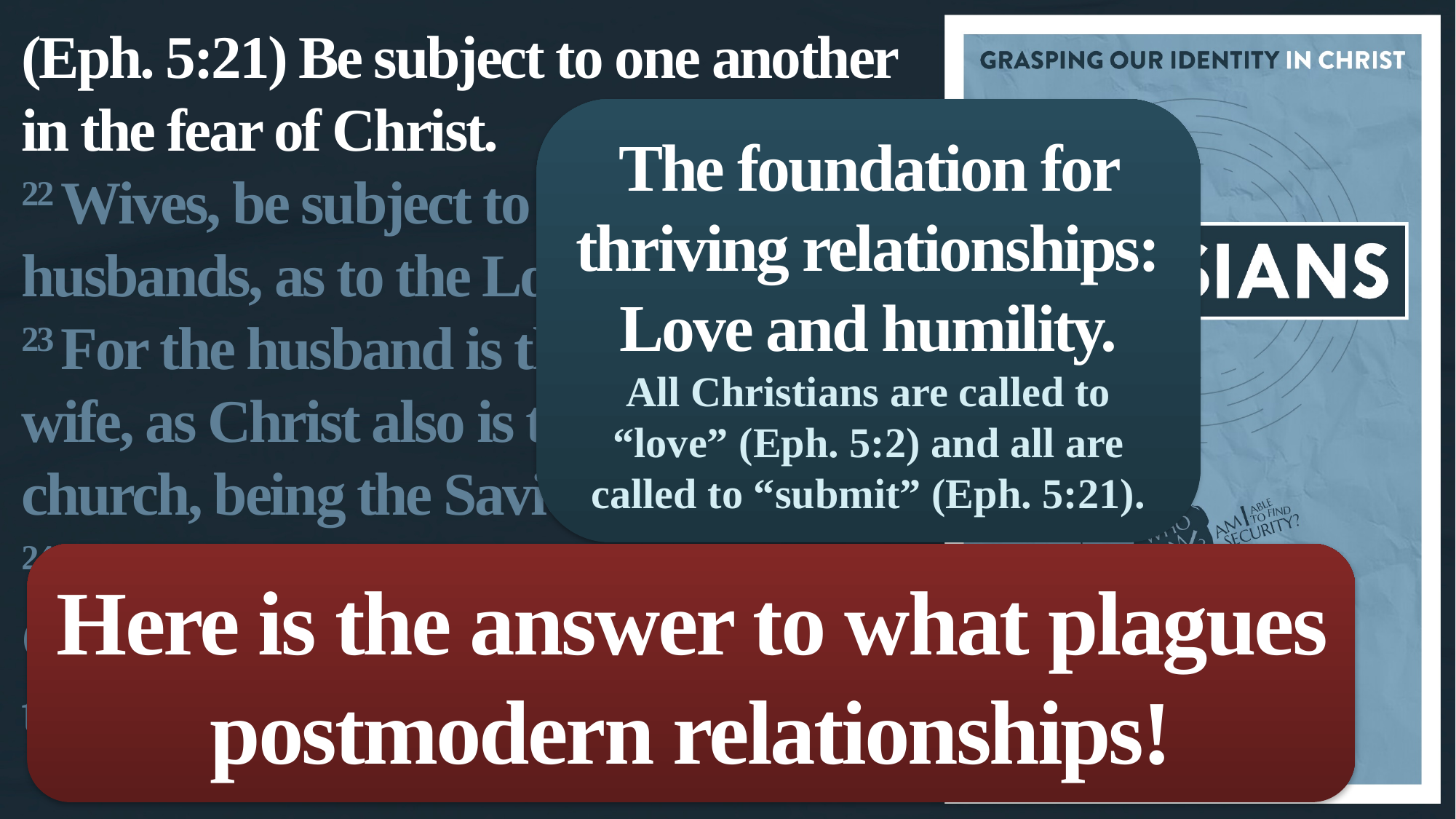

(Eph. 5:21) Be subject to one another in the fear of Christ.
22 Wives, be subject to your own husbands, as to the Lord.
23 For the husband is the head of the wife, as Christ also is the head of the church, being the Savior of the body.
24 But as the church is subject to Christ, so also the wives ought to be to their husbands in everything.
The foundation for thriving relationships:
Love and humility.
All Christians are called to “love” (Eph. 5:2) and all are called to “submit” (Eph. 5:21).
Here is the answer to what plagues postmodern relationships!